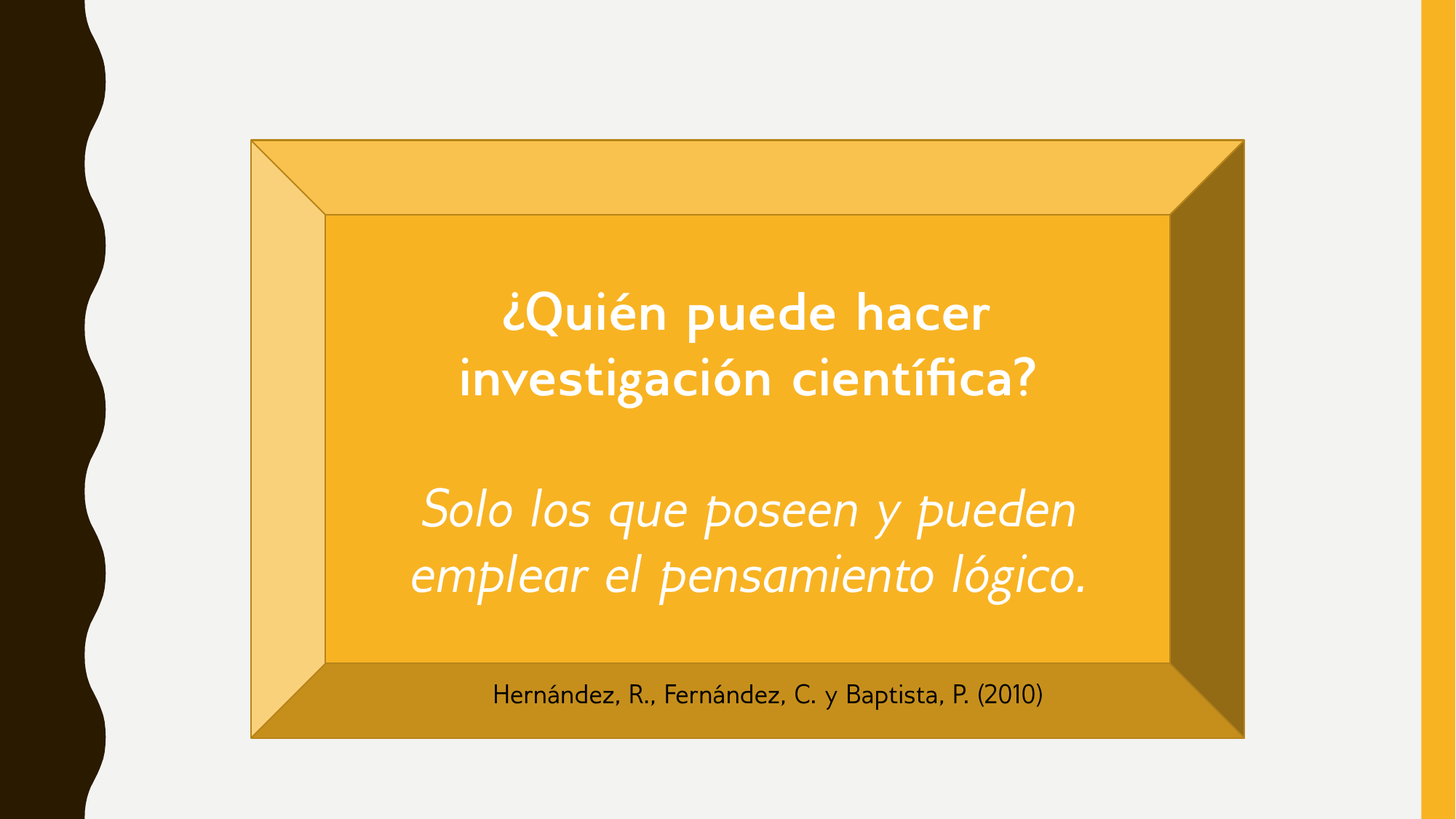

¿Quién puede hacer investigación científica?

Solo los que poseen y pueden emplear el pensamiento lógico.
Hernández, R., Fernández, C. y Baptista, P. (2010)